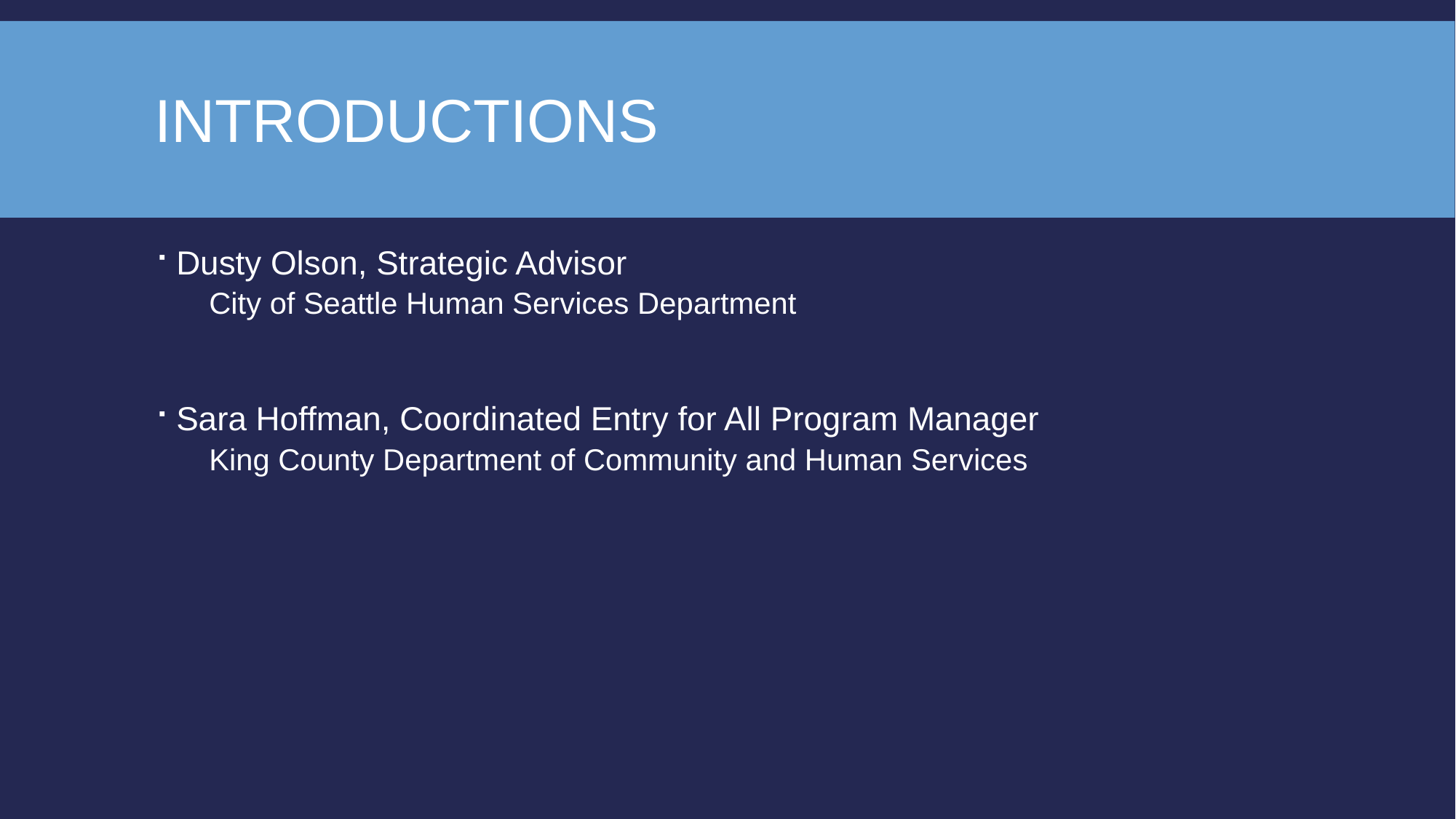

# Introductions
Dusty Olson, Strategic Advisor
City of Seattle Human Services Department

Sara Hoffman, Coordinated Entry for All Program Manager
King County Department of Community and Human Services